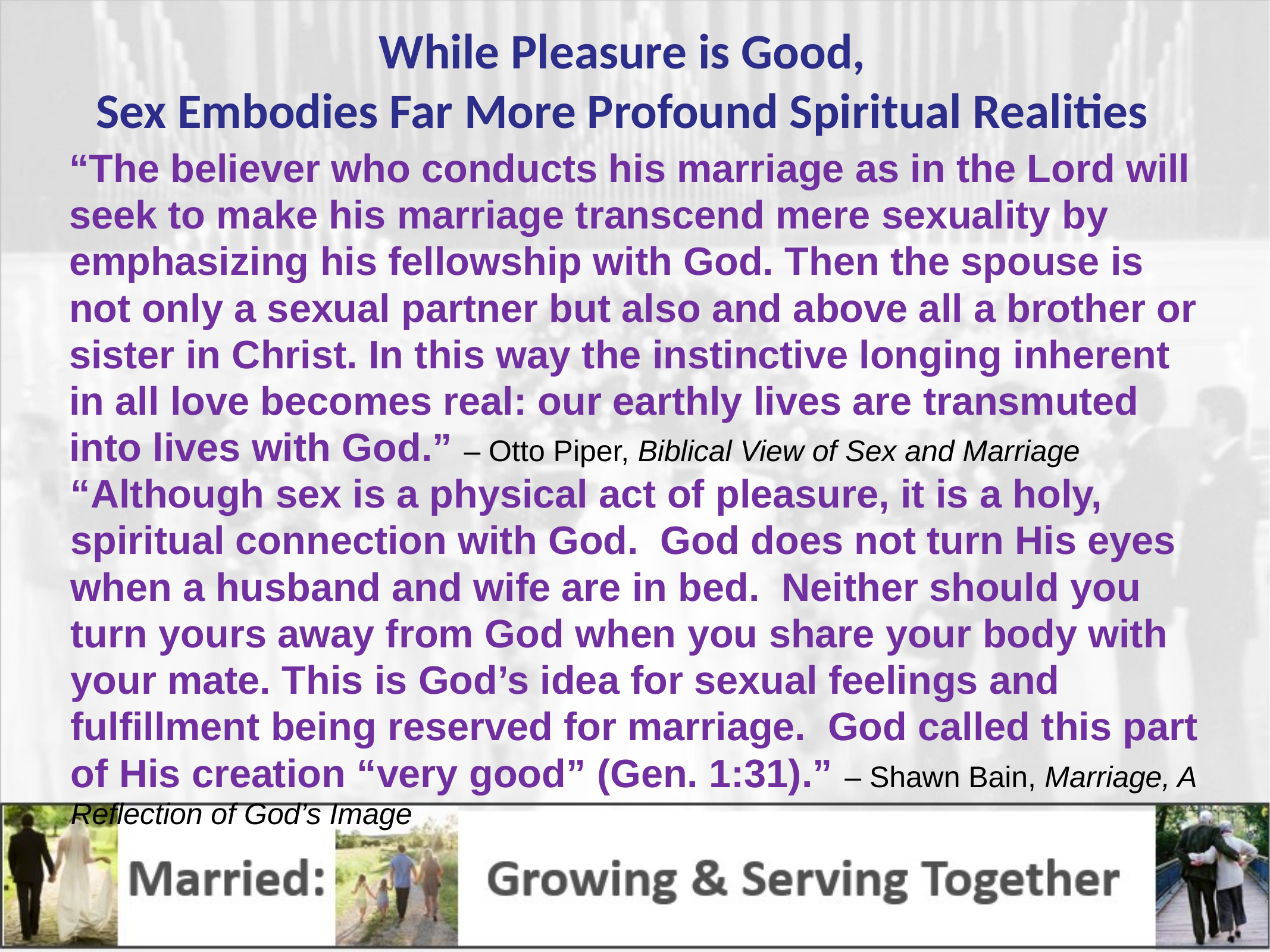

While Pleasure is Good,
Sex Embodies Far More Profound Spiritual Realities
“The believer who conducts his marriage as in the Lord will seek to make his marriage transcend mere sexuality by emphasizing his fellowship with God. Then the spouse is not only a sexual partner but also and above all a brother or sister in Christ. In this way the instinctive longing inherent in all love becomes real: our earthly lives are transmuted into lives with God.” – Otto Piper, Biblical View of Sex and Marriage
“Although sex is a physical act of pleasure, it is a holy, spiritual connection with God.  God does not turn His eyes when a husband and wife are in bed.  Neither should you turn yours away from God when you share your body with your mate. This is God’s idea for sexual feelings and fulfillment being reserved for marriage.  God called this part of His creation “very good” (Gen. 1:31).” – Shawn Bain, Marriage, A Reflection of God’s Image